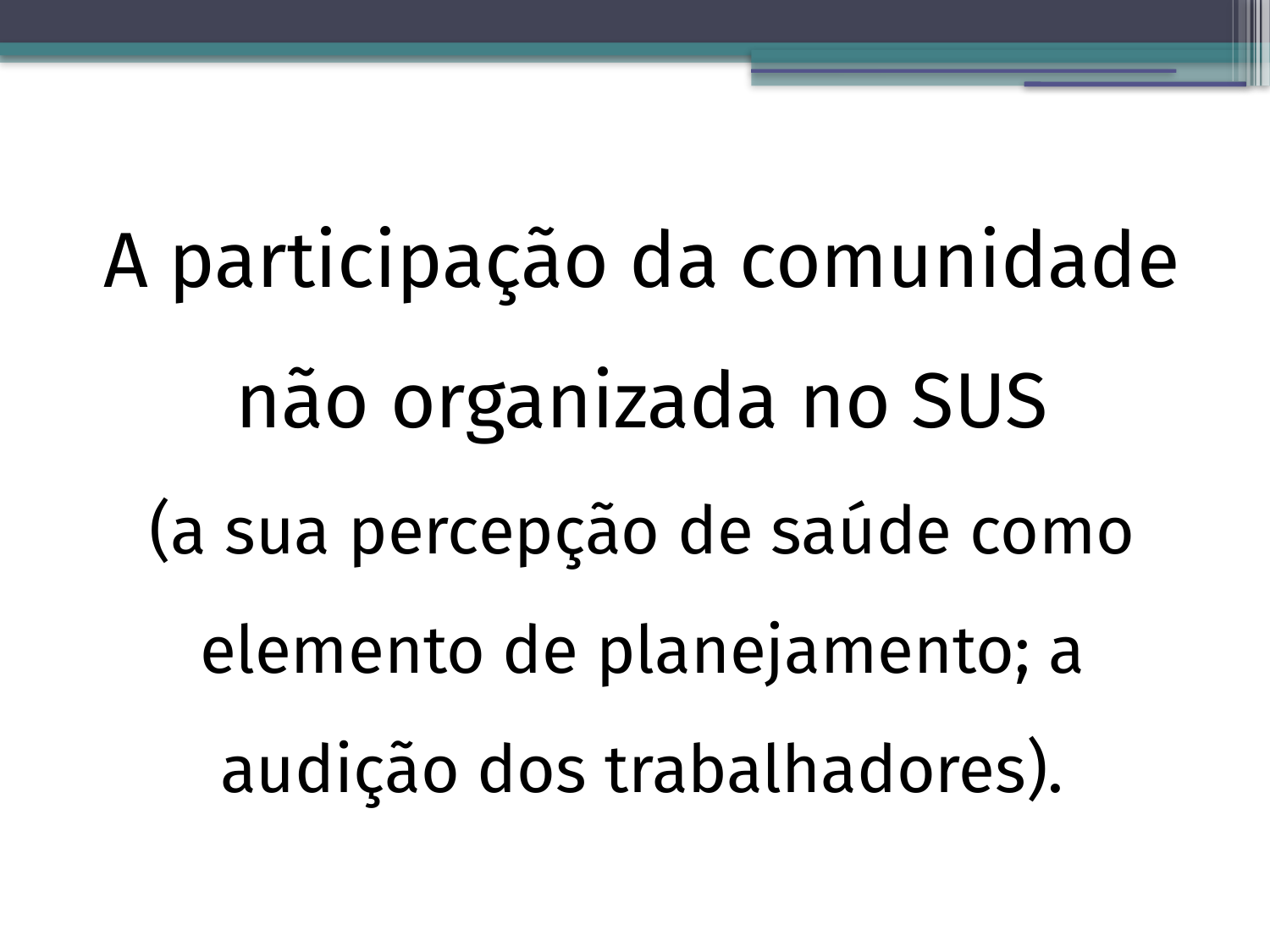

A participação da comunidade não organizada no SUS
(a sua percepção de saúde como elemento de planejamento; a audição dos trabalhadores).